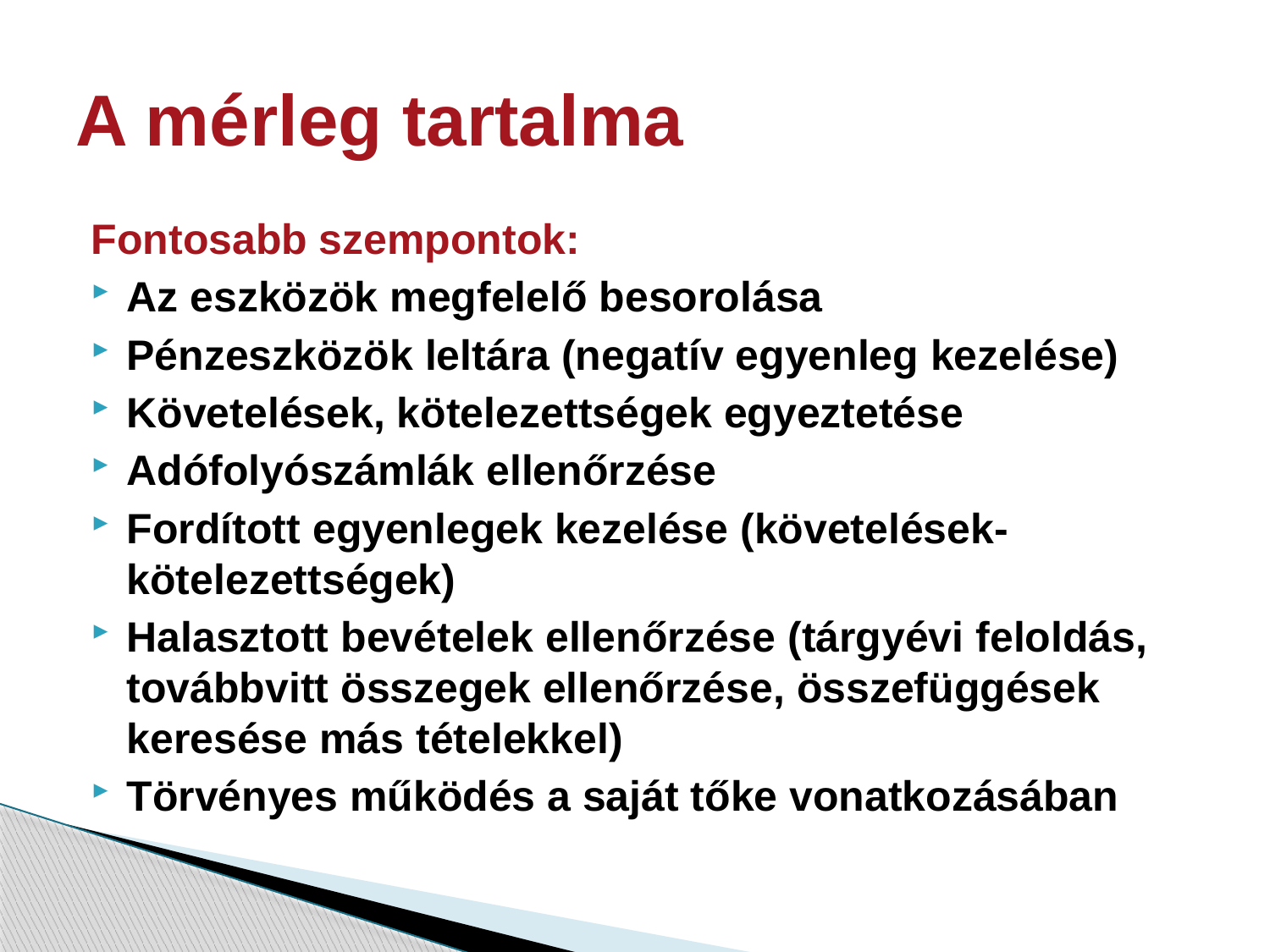

# A mérleg tartalma
Fontosabb szempontok:
Az eszközök megfelelő besorolása
Pénzeszközök leltára (negatív egyenleg kezelése)
Követelések, kötelezettségek egyeztetése
Adófolyószámlák ellenőrzése
Fordított egyenlegek kezelése (követelések-kötelezettségek)
Halasztott bevételek ellenőrzése (tárgyévi feloldás, továbbvitt összegek ellenőrzése, összefüggések keresése más tételekkel)
Törvényes működés a saját tőke vonatkozásában